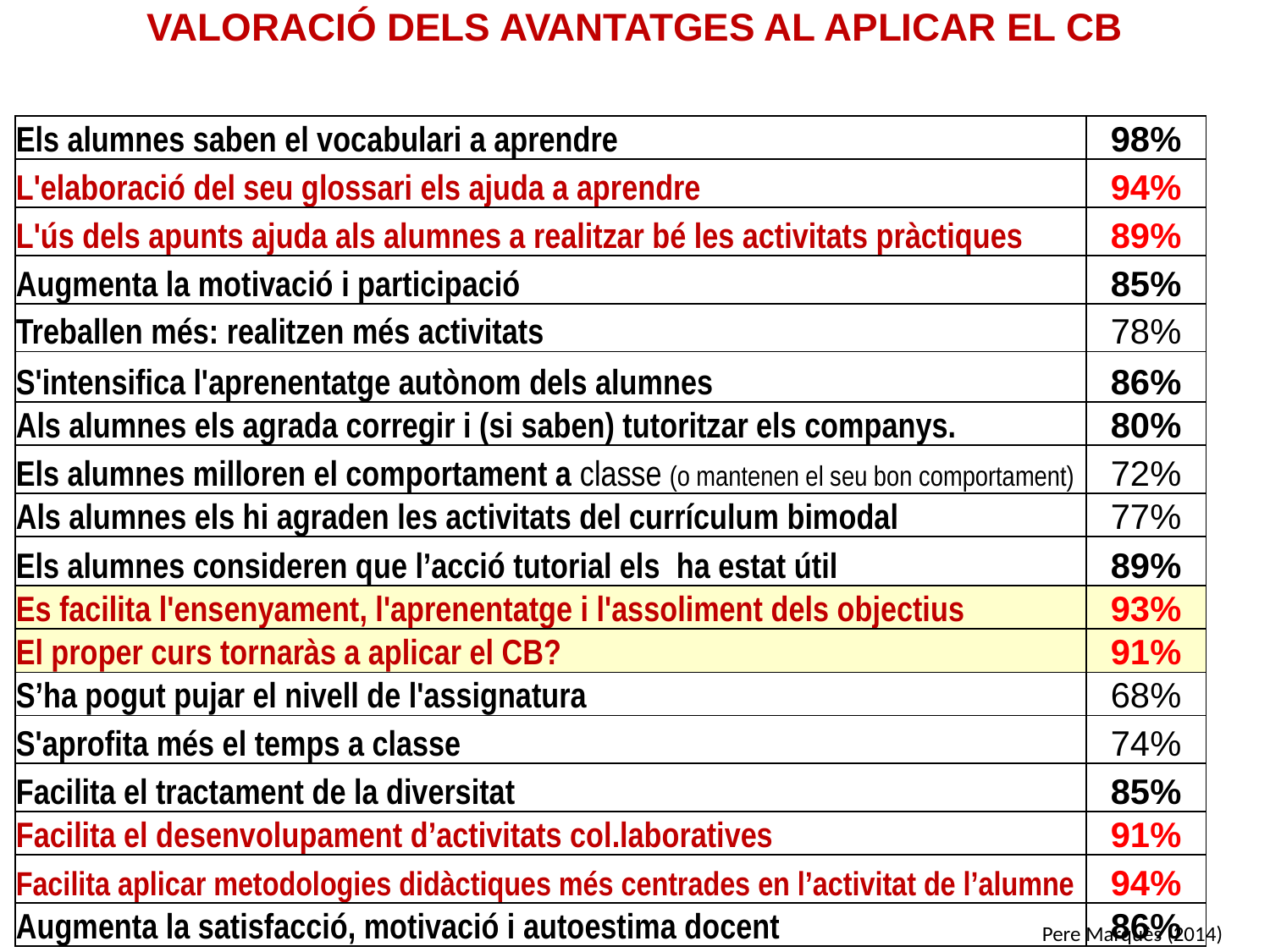

VALORACIÓ DELS AVANTATGES AL APLICAR EL CB
| Els alumnes saben el vocabulari a aprendre | 98% |
| --- | --- |
| L'elaboració del seu glossari els ajuda a aprendre | 94% |
| L'ús dels apunts ajuda als alumnes a realitzar bé les activitats pràctiques | 89% |
| Augmenta la motivació i participació | 85% |
| Treballen més: realitzen més activitats | 78% |
| S'intensifica l'aprenentatge autònom dels alumnes | 86% |
| Als alumnes els agrada corregir i (si saben) tutoritzar els companys. | 80% |
| Els alumnes milloren el comportament a classe (o mantenen el seu bon comportament) | 72% |
| Als alumnes els hi agraden les activitats del currículum bimodal | 77% |
| Els alumnes consideren que l’acció tutorial els  ha estat útil | 89% |
| Es facilita l'ensenyament, l'aprenentatge i l'assoliment dels objectius | 93% |
| El proper curs tornaràs a aplicar el CB? | 91% |
| S’ha pogut pujar el nivell de l'assignatura | 68% |
| S'aprofita més el temps a classe | 74% |
| Facilita el tractament de la diversitat | 85% |
| Facilita el desenvolupament d’activitats col.laboratives | 91% |
| Facilita aplicar metodologies didàctiques més centrades en l’activitat de l’alumne | 94% |
| Augmenta la satisfacció, motivació i autoestima docent | 86% |
Pere Marquès (2014)